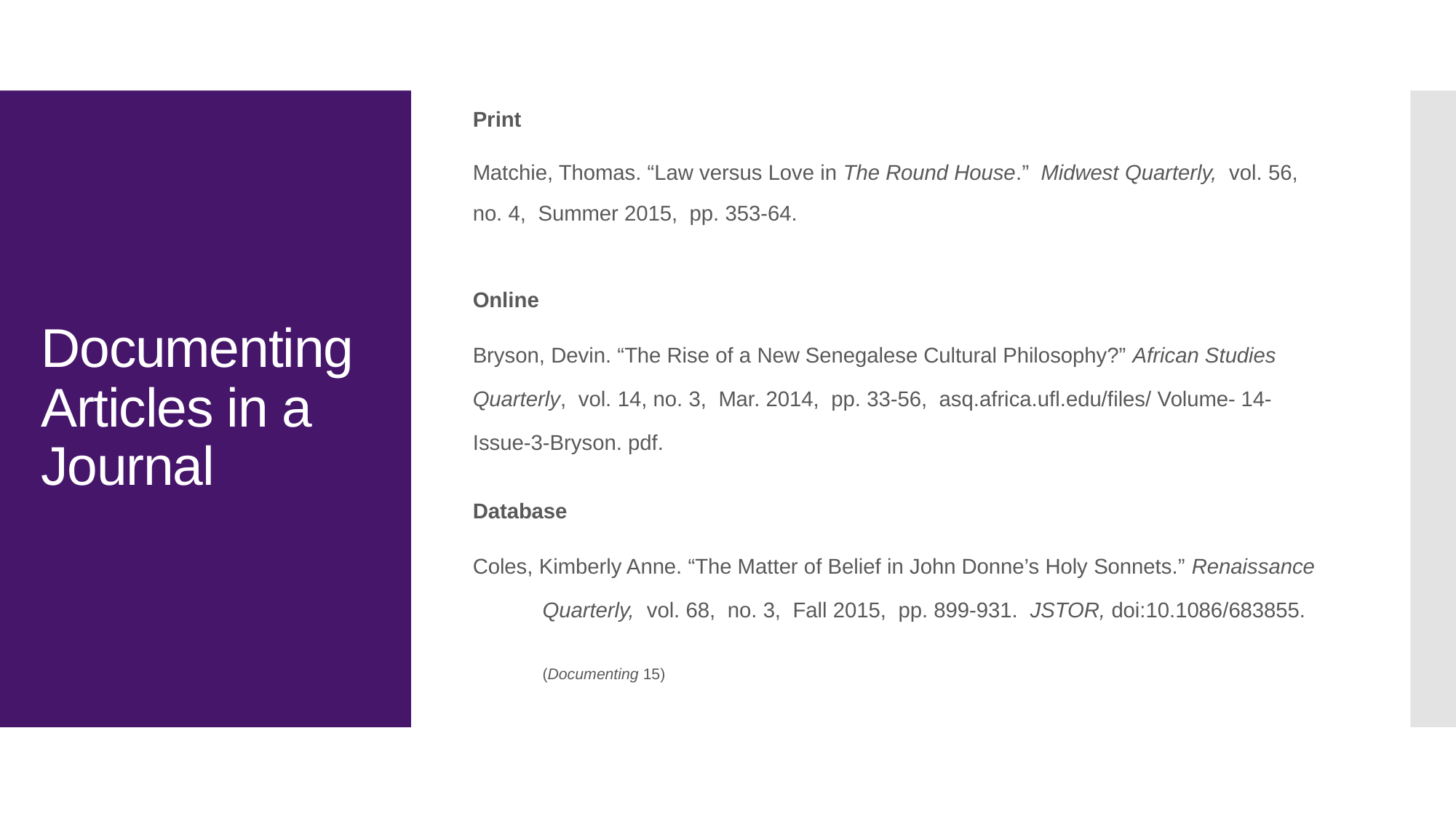

Print
Matchie, Thomas. “Law versus Love in The Round House.”  Midwest Quarterly,  vol. 56, 	no. 4,  Summer 2015,  pp. 353-64.

Online
Bryson, Devin. “The Rise of a New Senegalese Cultural Philosophy?” African Studies 	Quarterly,  vol. 14, no. 3,  Mar. 2014,  pp. 33-56,  asq.africa.ufl.edu/files/ Volume-	14-Issue-3-Bryson. pdf.

Database
Coles, Kimberly Anne. “The Matter of Belief in John Donne’s Holy Sonnets.” Renaissance 	Quarterly,  vol. 68,  no. 3,  Fall 2015,  pp. 899-931.  JSTOR, doi:10.1086/683855.

						(Documenting 15)

# Documenting Articles in a Journal